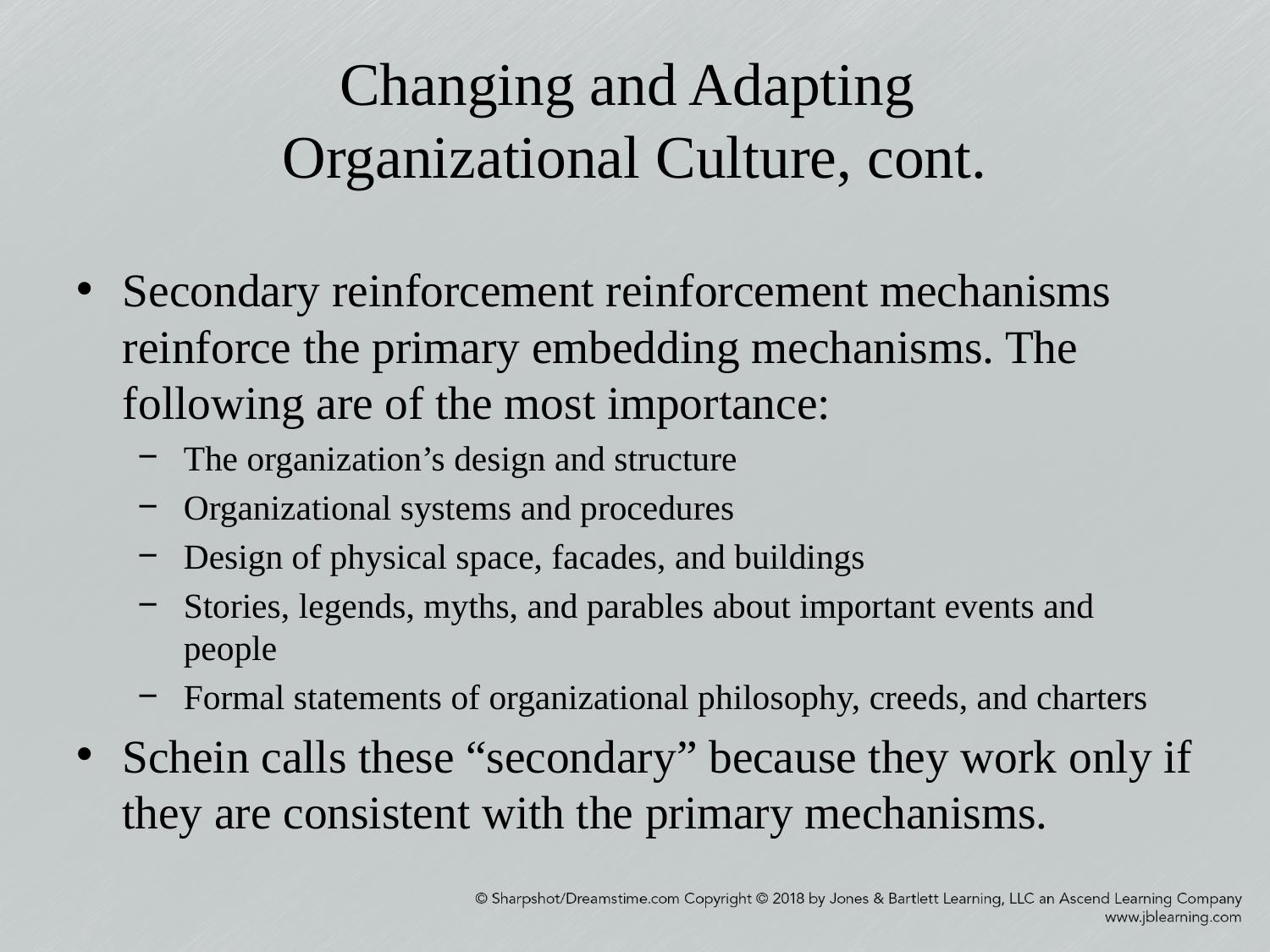

# Changing and Adapting Organizational Culture, cont.
Secondary reinforcement reinforcement mechanisms reinforce the primary embedding mechanisms. The following are of the most importance:
The organization’s design and structure
Organizational systems and procedures
Design of physical space, facades, and buildings
Stories, legends, myths, and parables about important events and people
Formal statements of organizational philosophy, creeds, and charters
Schein calls these “secondary” because they work only if they are consistent with the primary mechanisms.